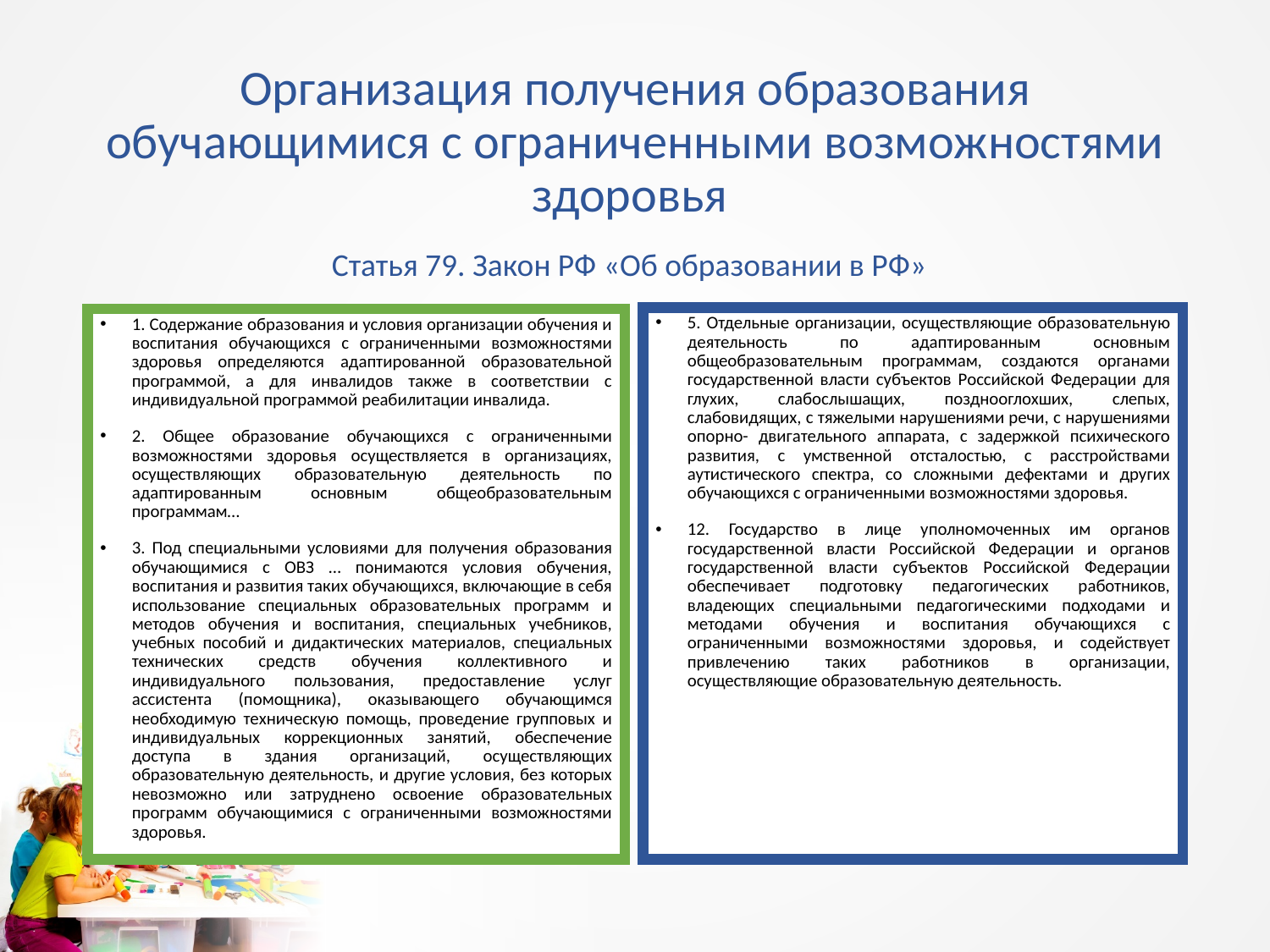

# Организация получения образования обучающимися с ограниченными возможностями здоровья

Статья 79. Закон РФ «Об образовании в РФ»
5. Отдельные организации, осуществляющие образовательную деятельность по адаптированным основным общеобразовательным программам, создаются органами государственной власти субъектов Российской Федерации для глухих, слабослышащих, позднооглохших, слепых, слабовидящих, с тяжелыми нарушениями речи, с нарушениями опорно- двигательного аппарата, с задержкой психического развития, с умственной отсталостью, с расстройствами аутистического спектра, со сложными дефектами и других обучающихся с ограниченными возможностями здоровья.
12. Государство в лице уполномоченных им органов государственной власти Российской Федерации и органов государственной власти субъектов Российской Федерации обеспечивает подготовку педагогических работников, владеющих специальными педагогическими подходами и методами обучения и воспитания обучающихся с ограниченными возможностями здоровья, и содействует привлечению таких работников в организации, осуществляющие образовательную деятельность.
1. Содержание образования и условия организации обучения и воспитания обучающихся с ограниченными возможностями здоровья определяются адаптированной образовательной программой, а для инвалидов также в соответствии с индивидуальной программой реабилитации инвалида.
2. Общее образование обучающихся с ограниченными возможностями здоровья осуществляется в организациях, осуществляющих образовательную деятельность по адаптированным основным общеобразовательным программам…
3. Под специальными условиями для получения образования обучающимися с ОВЗ … понимаются условия обучения, воспитания и развития таких обучающихся, включающие в себя использование специальных образовательных программ и методов обучения и воспитания, специальных учебников, учебных пособий и дидактических материалов, специальных технических средств обучения коллективного и индивидуального пользования, предоставление услуг ассистента (помощника), оказывающего обучающимся необходимую техническую помощь, проведение групповых и индивидуальных коррекционных занятий, обеспечение доступа в здания организаций, осуществляющих образовательную деятельность, и другие условия, без которых невозможно или затруднено освоение образовательных программ обучающимися с ограниченными возможностями здоровья.